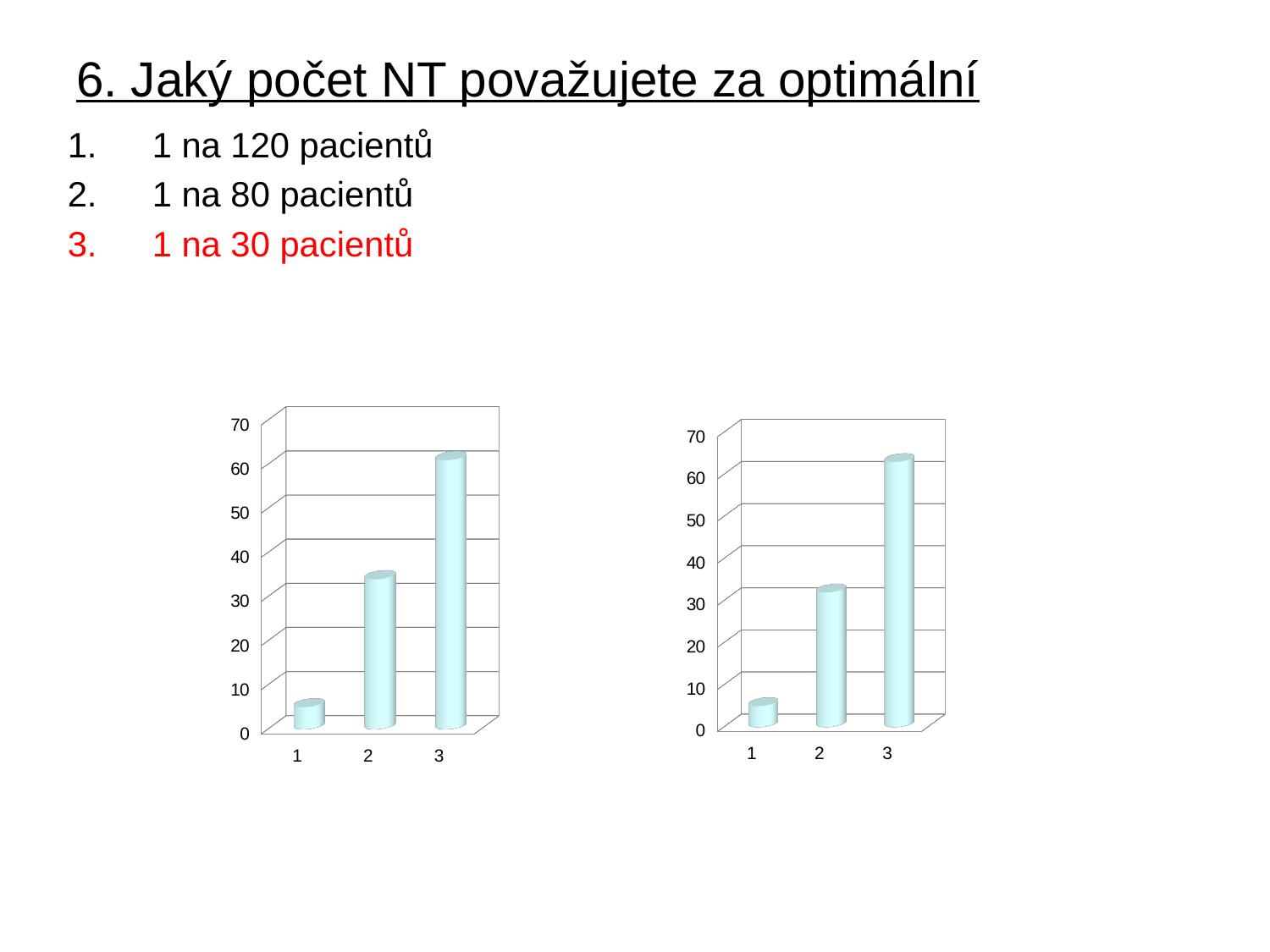

# 6. Jaký počet NT považujete za optimální
1 na 120 pacientů
1 na 80 pacientů
1 na 30 pacientů

[unsupported chart]

[unsupported chart]